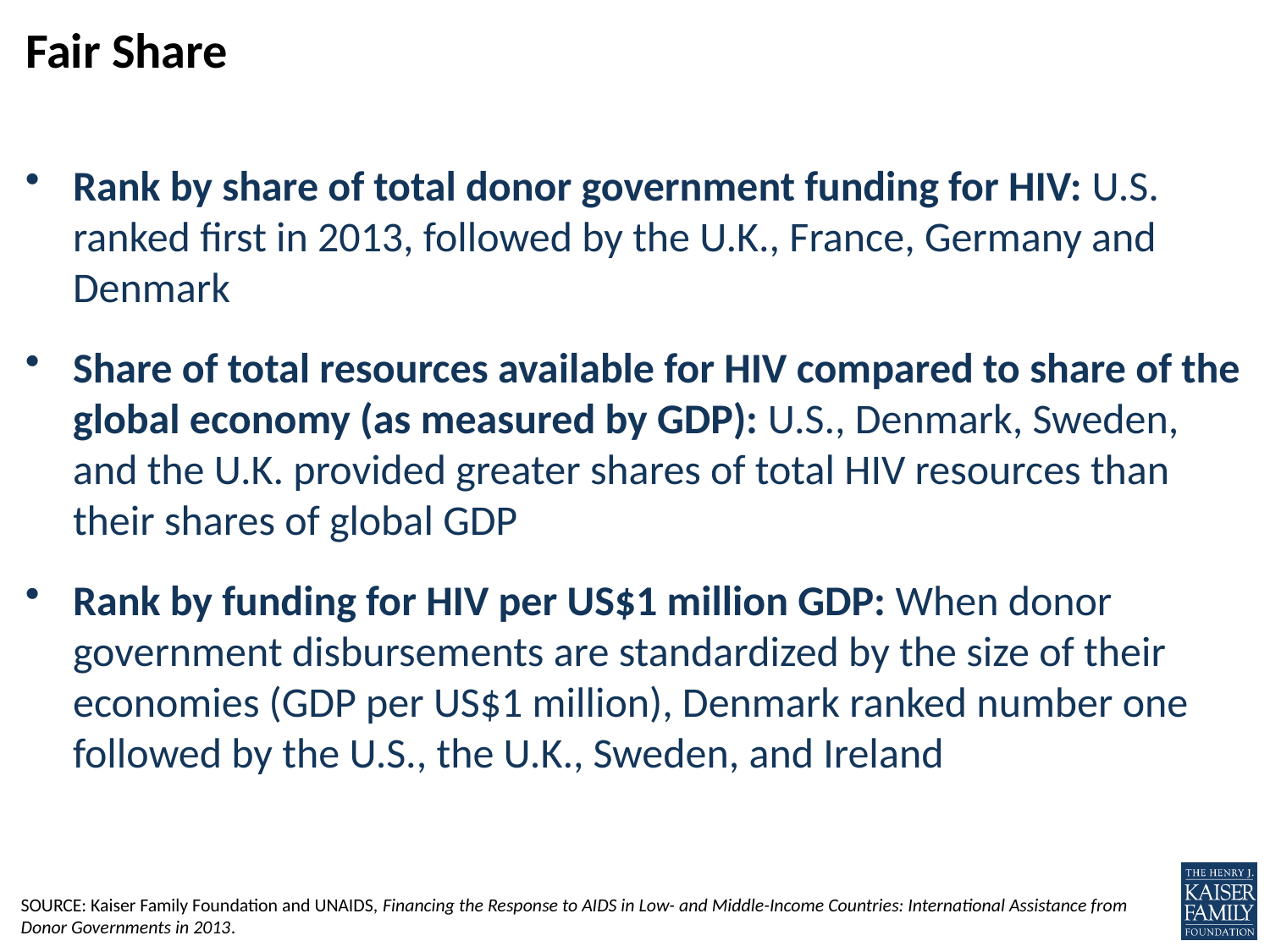

# Fair Share
Rank by share of total donor government funding for HIV: U.S. ranked first in 2013, followed by the U.K., France, Germany and Denmark
Share of total resources available for HIV compared to share of the global economy (as measured by GDP): U.S., Denmark, Sweden, and the U.K. provided greater shares of total HIV resources than their shares of global GDP
Rank by funding for HIV per US$1 million GDP: When donor government disbursements are standardized by the size of their economies (GDP per US$1 million), Denmark ranked number one followed by the U.S., the U.K., Sweden, and Ireland
SOURCE: Kaiser Family Foundation and UNAIDS, Financing the Response to AIDS in Low- and Middle-Income Countries: International Assistance from Donor Governments in 2013.